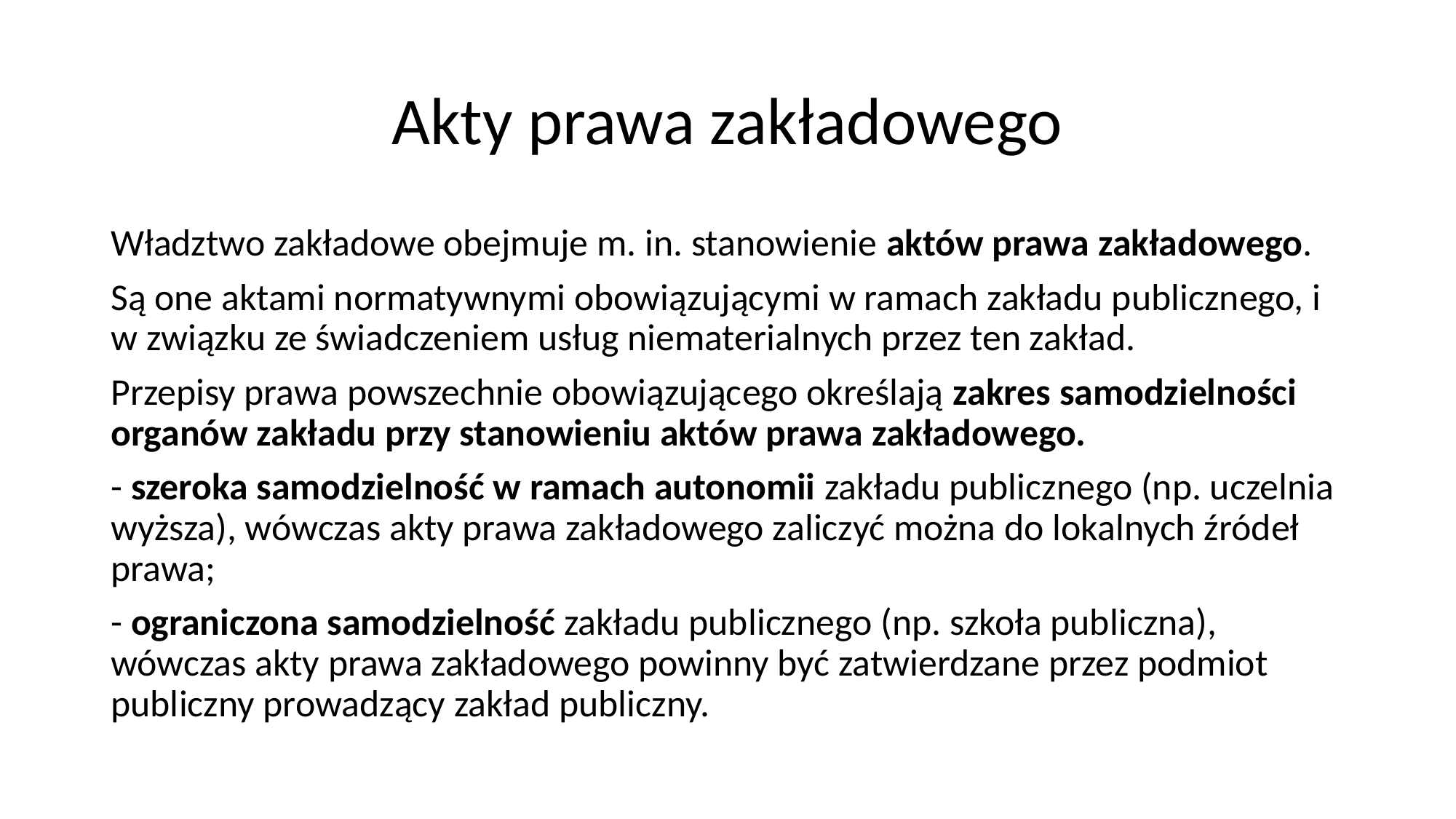

# Akty prawa zakładowego
Władztwo zakładowe obejmuje m. in. stanowienie aktów prawa zakładowego.
Są one aktami normatywnymi obowiązującymi w ramach zakładu publicznego, i w związku ze świadczeniem usług niematerialnych przez ten zakład.
Przepisy prawa powszechnie obowiązującego określają zakres samodzielności organów zakładu przy stanowieniu aktów prawa zakładowego.
- szeroka samodzielność w ramach autonomii zakładu publicznego (np. uczelnia wyższa), wówczas akty prawa zakładowego zaliczyć można do lokalnych źródeł prawa;
- ograniczona samodzielność zakładu publicznego (np. szkoła publiczna), wówczas akty prawa zakładowego powinny być zatwierdzane przez podmiot publiczny prowadzący zakład publiczny.